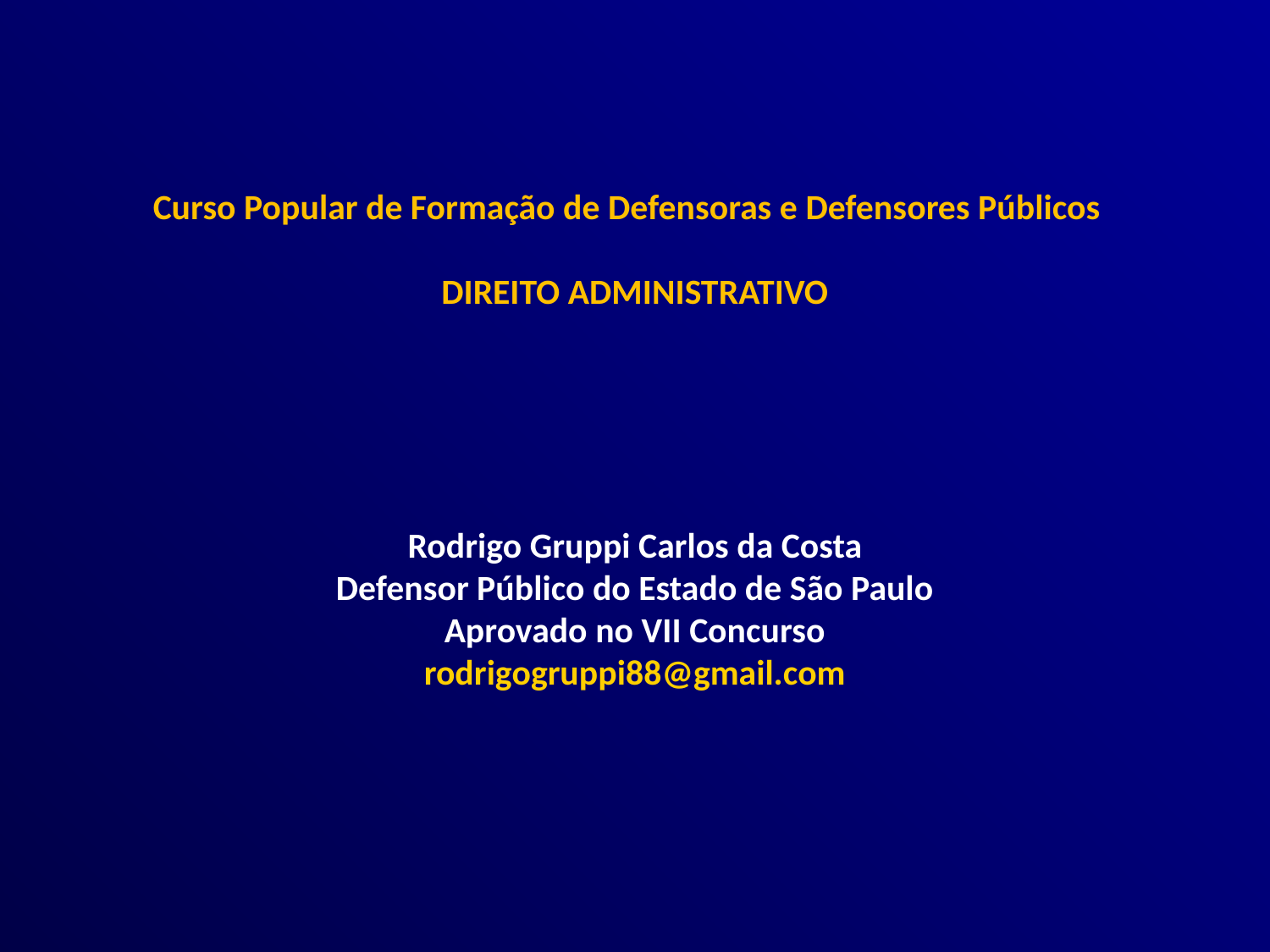

Curso Popular de Formação de Defensoras e Defensores Públicos
DIREITO ADMINISTRATIVO

Rodrigo Gruppi Carlos da Costa
Defensor Público do Estado de São Paulo
Aprovado no VII Concurso
rodrigogruppi88@gmail.com